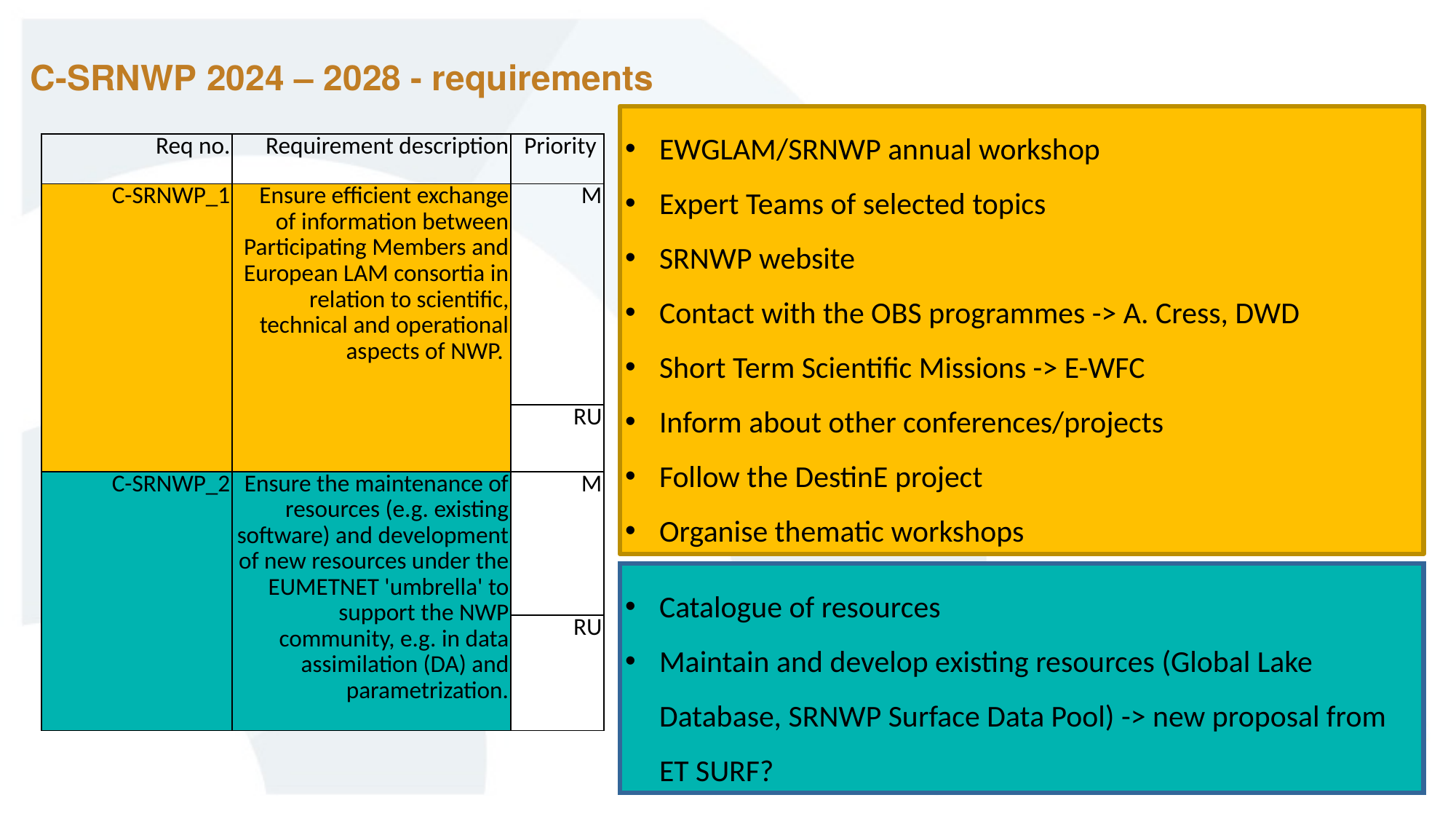

# C-SRNWP 2024 – 2028 - requirements
EWGLAM/SRNWP annual workshop
Expert Teams of selected topics
SRNWP website
Contact with the OBS programmes -> A. Cress, DWD
Short Term Scientific Missions -> E-WFC
Inform about other conferences/projects
Follow the DestinE project
Organise thematic workshops
| Req no. | Requirement description | Priority |
| --- | --- | --- |
| C-SRNWP\_1 | Ensure efficient exchange of information between Participating Members and European LAM consortia in relation to scientific, technical and operational aspects of NWP. | M |
|  |  | RU |
| C-SRNWP\_2 | Ensure the maintenance of resources (e.g. existing software) and development of new resources under the EUMETNET 'umbrella' to support the NWP community, e.g. in data assimilation (DA) and parametrization. | M |
|  |  | RU |
Catalogue of resources
Maintain and develop existing resources (Global Lake Database, SRNWP Surface Data Pool) -> new proposal from ET SURF?